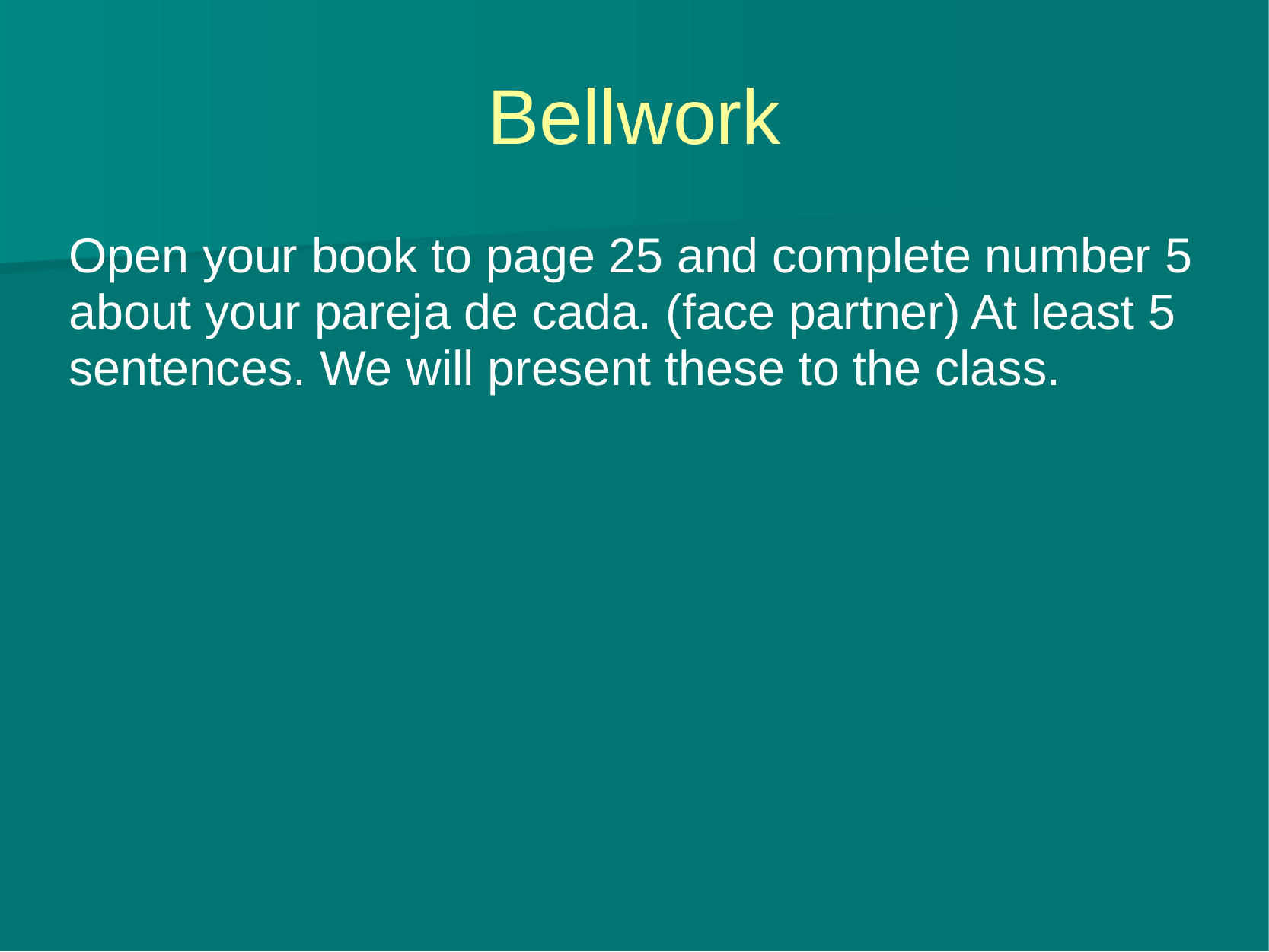

# Bellwork
Open your book to page 25 and complete number 5 about your pareja de cada. (face partner) At least 5 sentences. We will present these to the class.